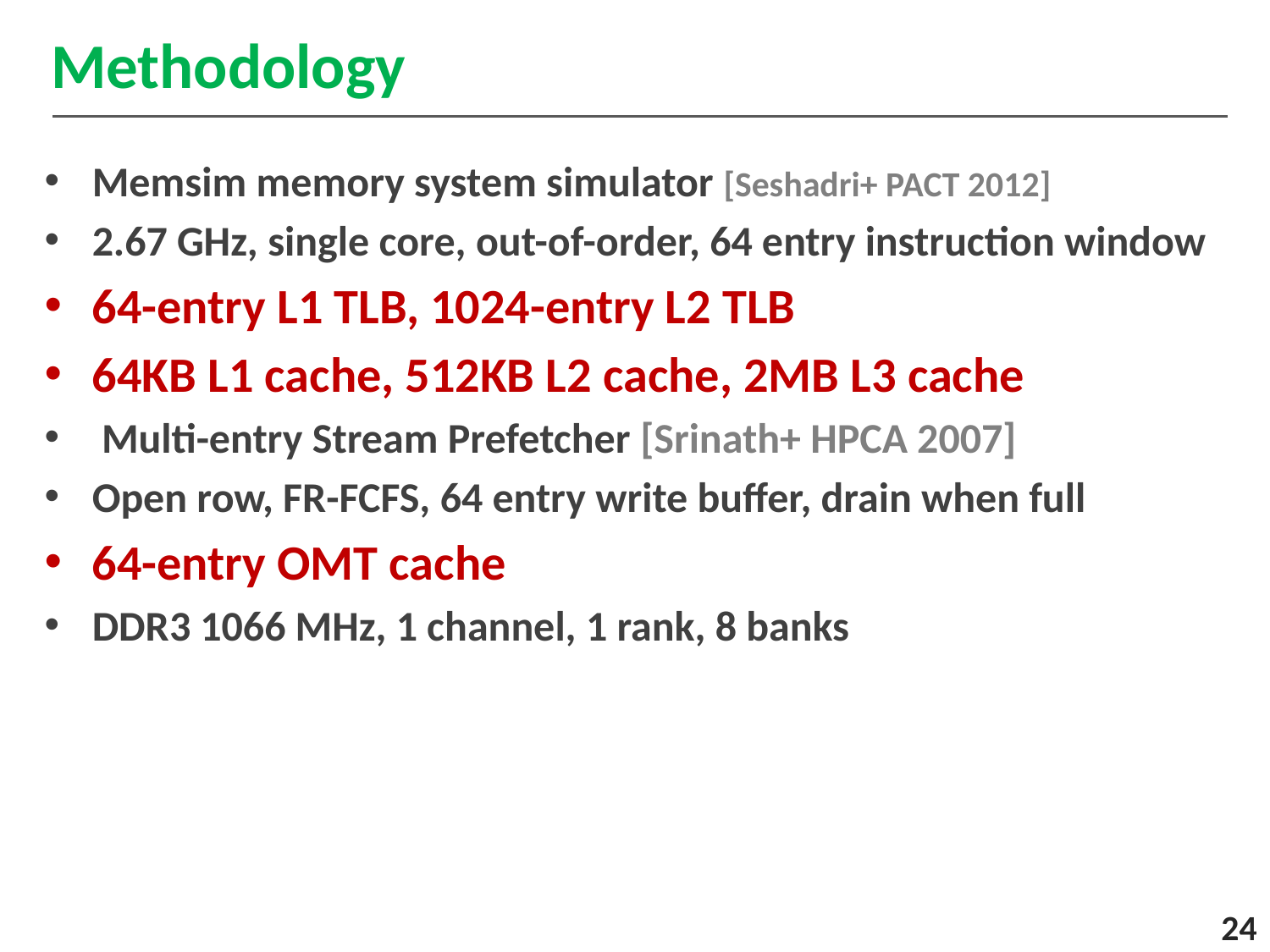

# Methodology
Memsim memory system simulator [Seshadri+ PACT 2012]
2.67 GHz, single core, out-of-order, 64 entry instruction window
64-entry L1 TLB, 1024-entry L2 TLB
64KB L1 cache, 512KB L2 cache, 2MB L3 cache
 Multi-entry Stream Prefetcher [Srinath+ HPCA 2007]
Open row, FR-FCFS, 64 entry write buffer, drain when full
64-entry OMT cache
DDR3 1066 MHz, 1 channel, 1 rank, 8 banks
24